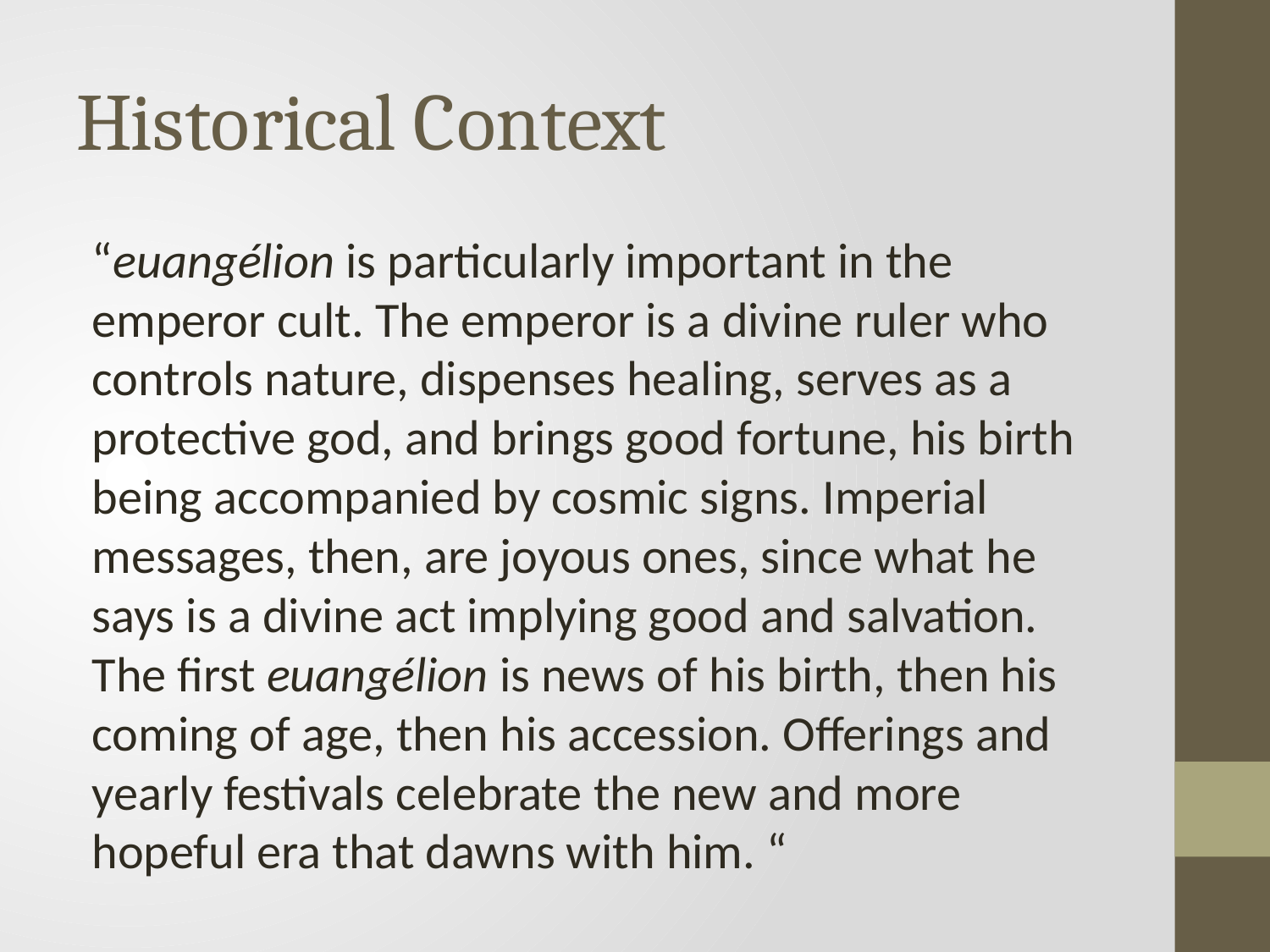

# Historical Context
“euangélion is particularly important in the emperor cult. The emperor is a divine ruler who controls nature, dispenses healing, serves as a protective god, and brings good fortune, his birth being accompanied by cosmic signs. Imperial messages, then, are joyous ones, since what he says is a divine act implying good and salvation. The first euangélion is news of his birth, then his coming of age, then his accession. Offerings and yearly festivals celebrate the new and more hopeful era that dawns with him. “